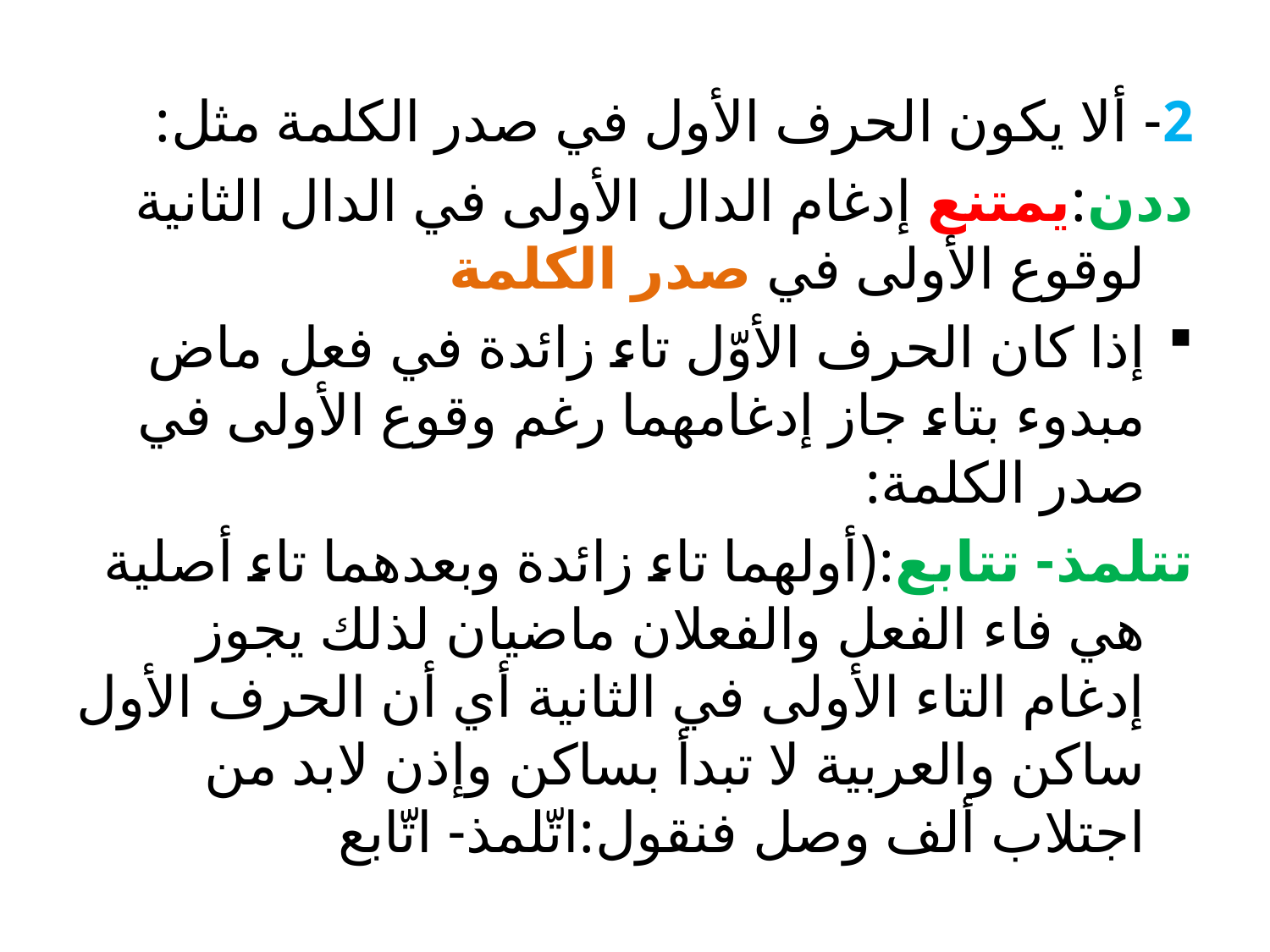

2- ألا يكون الحرف الأول في صدر الكلمة مثل:
ددن:يمتنع إدغام الدال الأولى في الدال الثانية لوقوع الأولى في صدر الكلمة
إذا كان الحرف الأوّل تاء زائدة في فعل ماض مبدوء بتاء جاز إدغامهما رغم وقوع الأولى في صدر الكلمة:
تتلمذ- تتابع:(أولهما تاء زائدة وبعدهما تاء أصلية هي فاء الفعل والفعلان ماضيان لذلك يجوز إدغام التاء الأولى في الثانية أي أن الحرف الأول ساكن والعربية لا تبدأ بساكن وإذن لابد من اجتلاب ألف وصل فنقول:اتّلمذ- اتّابع